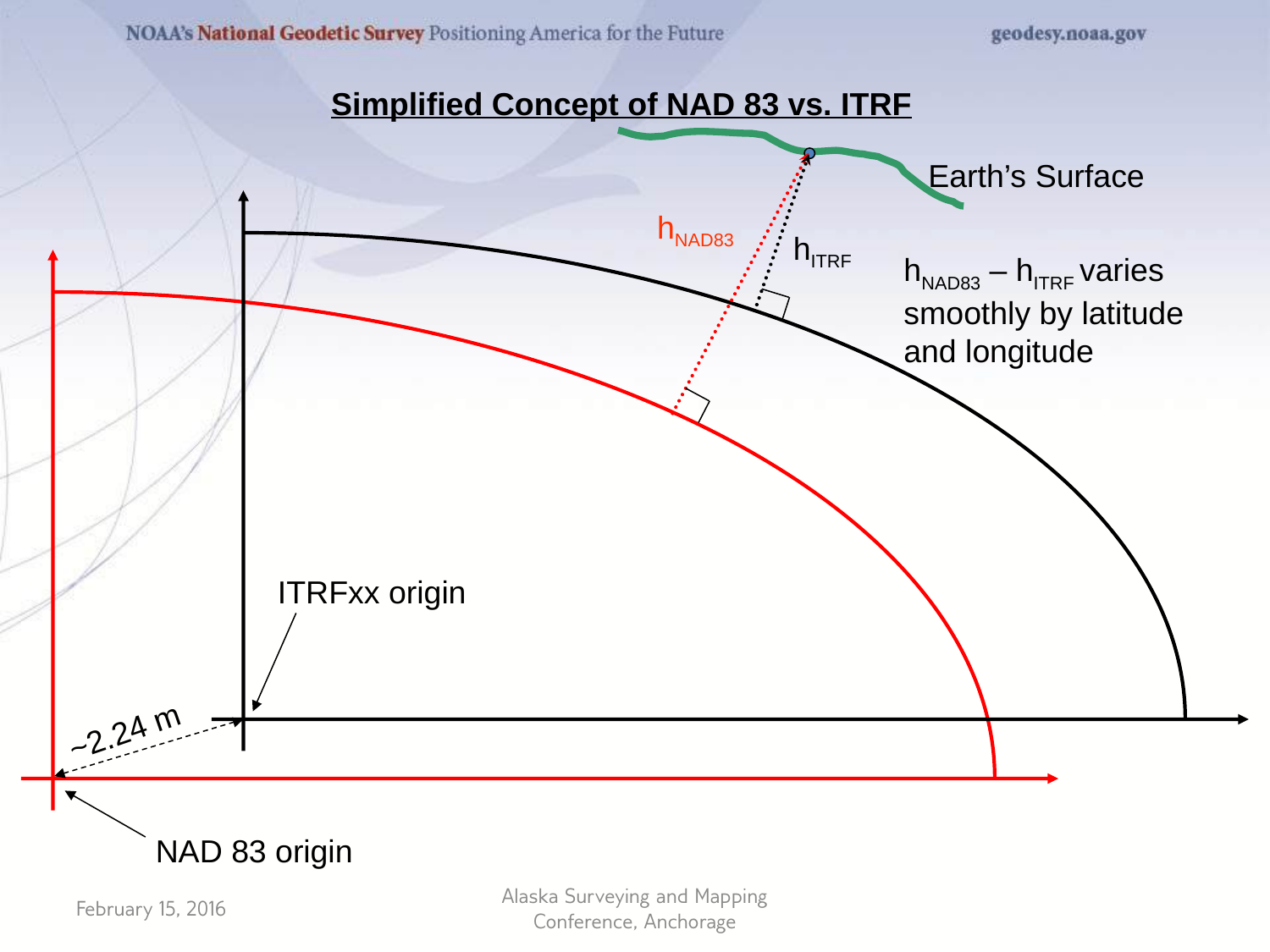

Simplified Concept of NAD 83 vs. ITRF

Earth’s Surface

hNAD83
hITRF
hNAD83 – hITRF varies
smoothly by latitude
and longitude

ITRFxx origin

~2.24 m

NAD 83 origin
February 15, 2016
Alaska Surveying and Mapping Conference, Anchorage